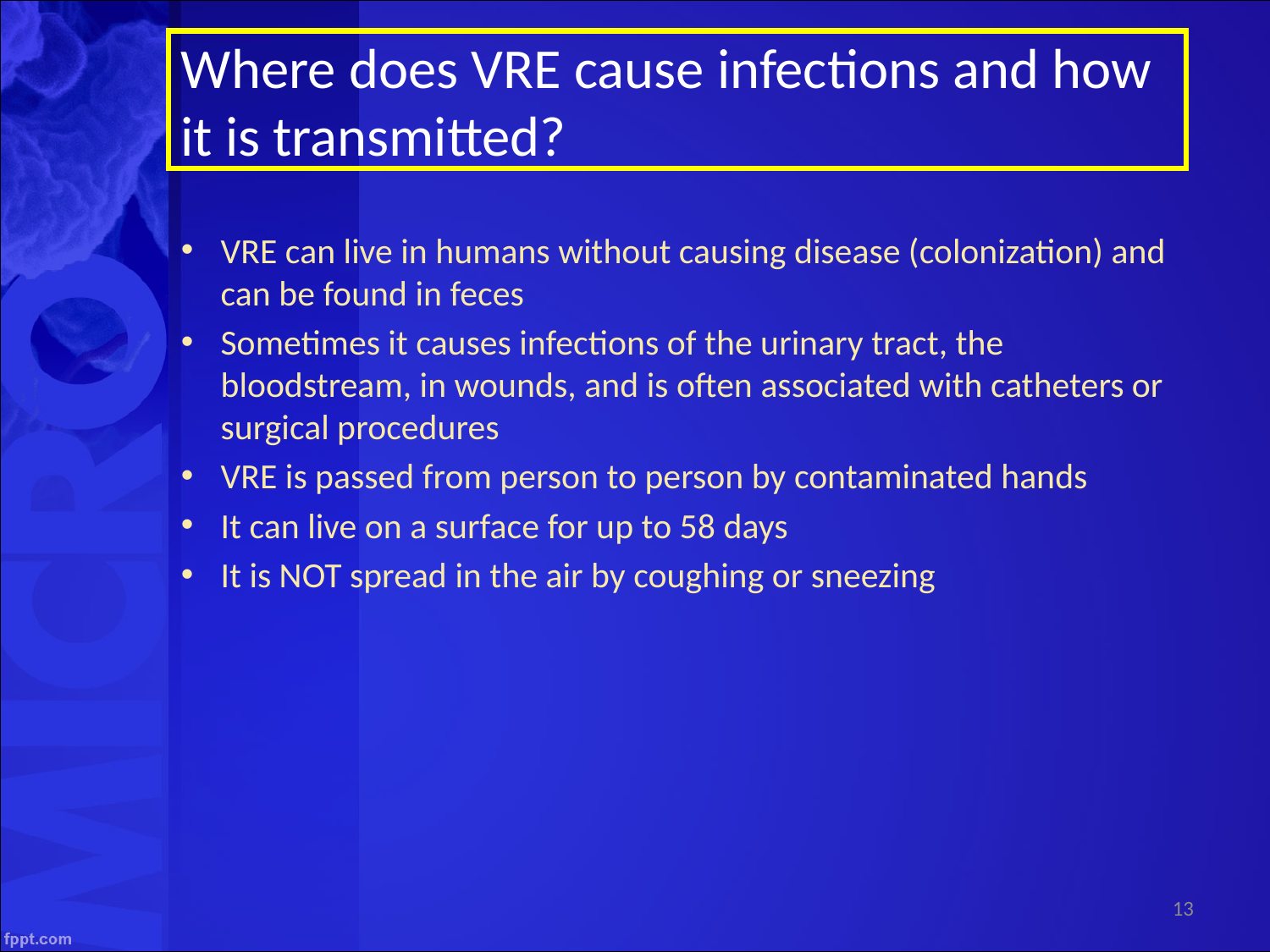

Where does VRE cause infections and how it is transmitted?
VRE can live in humans without causing disease (colonization) and can be found in feces
Sometimes it causes infections of the urinary tract, the bloodstream, in wounds, and is often associated with catheters or surgical procedures
VRE is passed from person to person by contaminated hands
It can live on a surface for up to 58 days
It is NOT spread in the air by coughing or sneezing

13